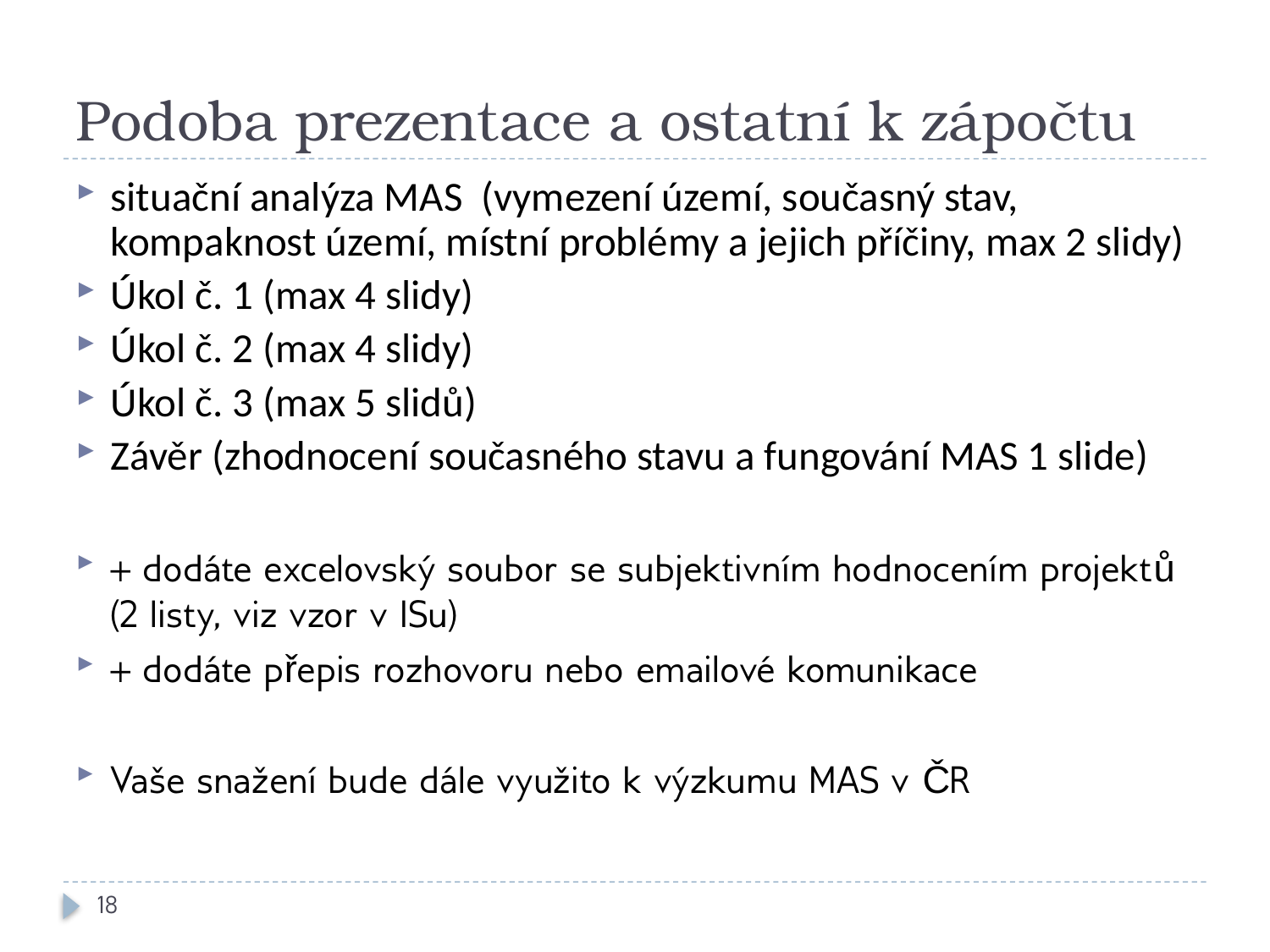

# Podoba prezentace a ostatní k zápočtu
situační analýza MAS  (vymezení území, současný stav, kompaknost území, místní problémy a jejich příčiny, max 2 slidy)
Úkol č. 1 (max 4 slidy)
Úkol č. 2 (max 4 slidy)
Úkol č. 3 (max 5 slidů)
Závěr (zhodnocení současného stavu a fungování MAS 1 slide)

+ dodáte excelovský soubor se subjektivním hodnocením projektů (2 listy, viz vzor v ISu)
+ dodáte přepis rozhovoru nebo emailové komunikace

Vaše snažení bude dále využito k výzkumu MAS v ČR
18